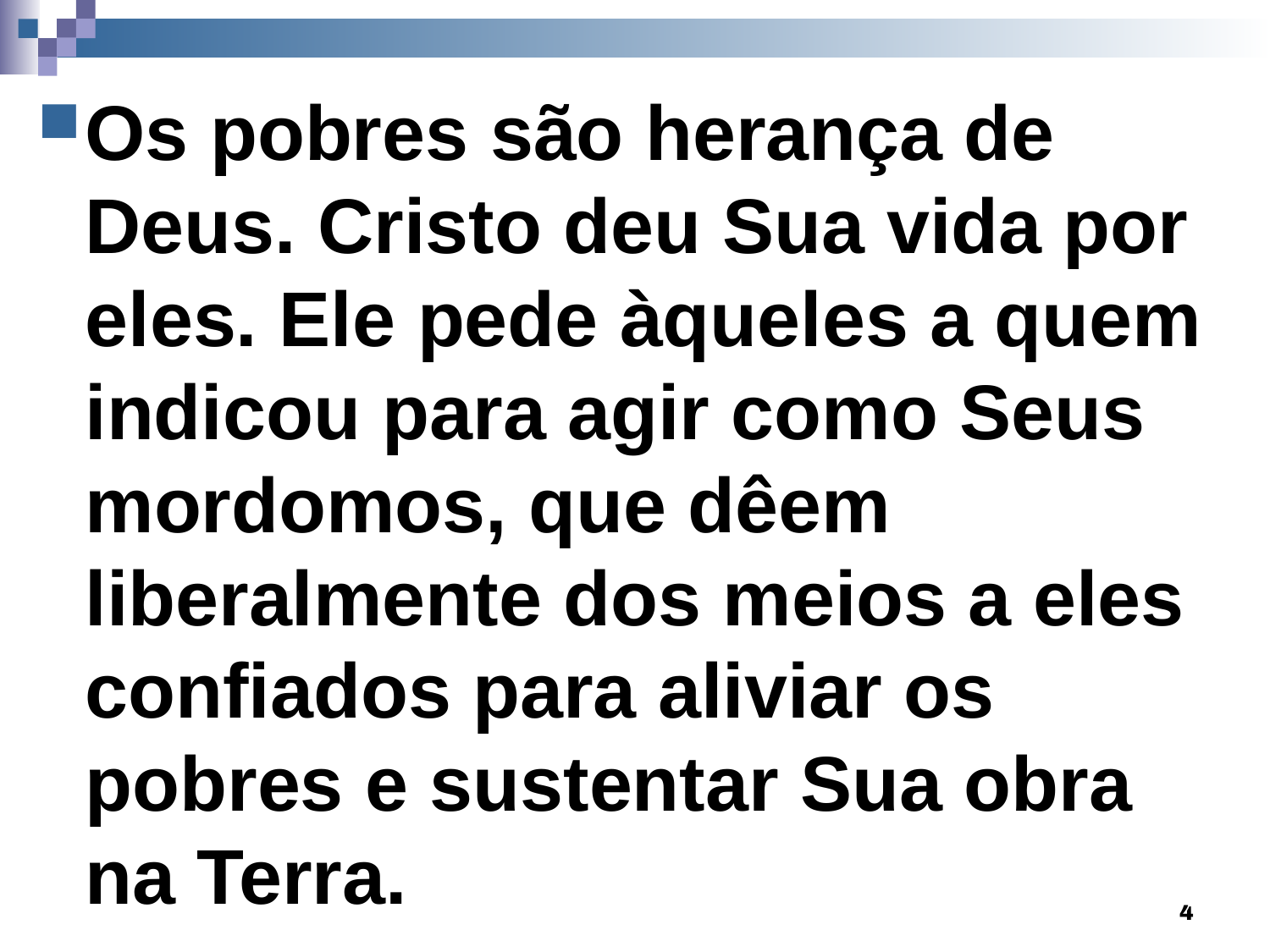

Os pobres são herança de Deus. Cristo deu Sua vida por eles. Ele pede àqueles a quem indicou para agir como Seus mordomos, que dêem liberalmente dos meios a eles confiados para aliviar os pobres e sustentar Sua obra na Terra.
4